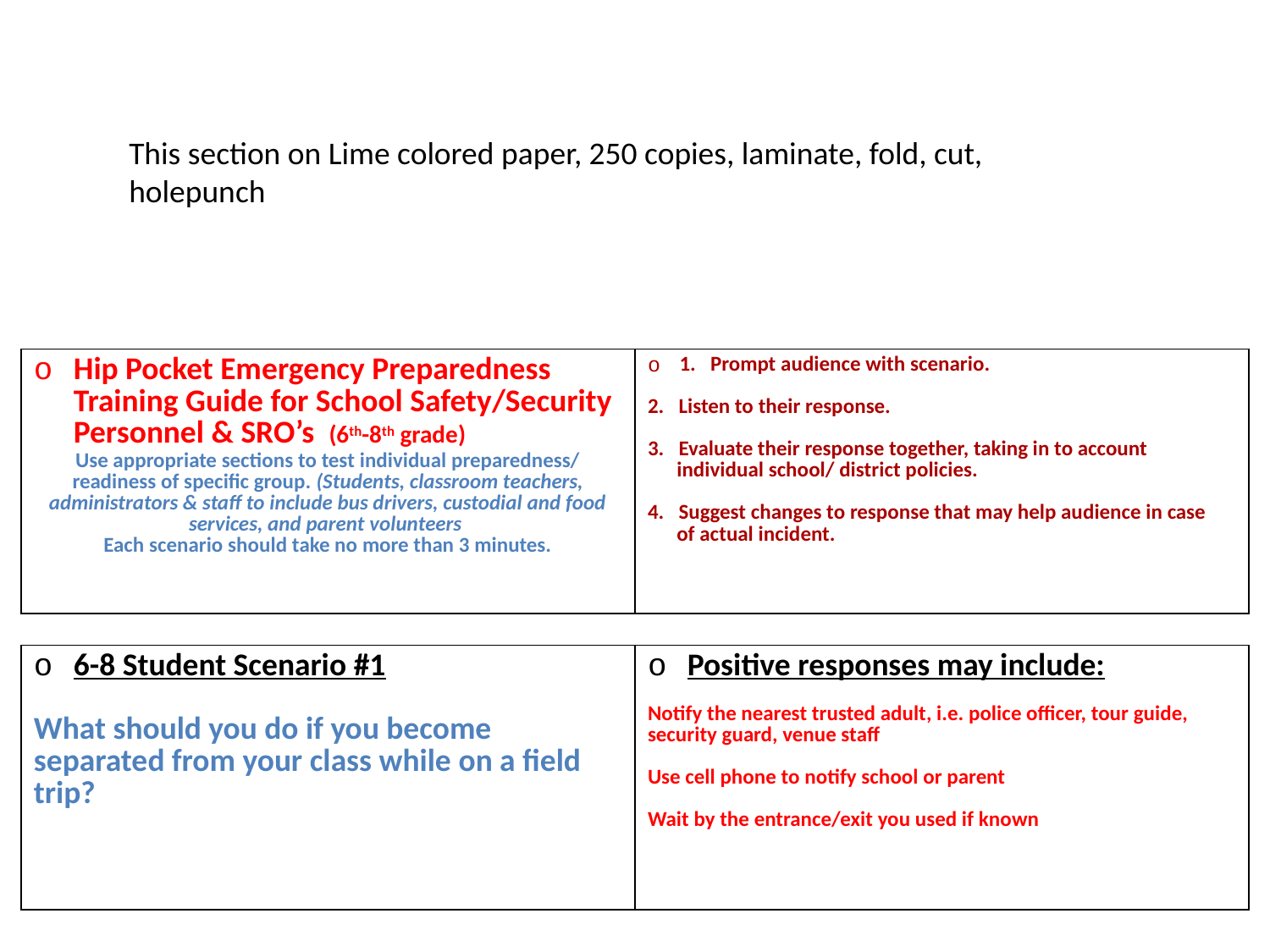

# Slide 1
This section on Lime colored paper, 250 copies, laminate, fold, cut, holepunch
| Hip Pocket Emergency Preparedness Training Guide for School Safety/Security Personnel & SRO’s (6th-8th grade) Use appropriate sections to test individual preparedness/ readiness of specific group. (Students, classroom teachers, administrators & staff to include bus drivers, custodial and food services, and parent volunteers Each scenario should take no more than 3 minutes. | 1. Prompt audience with scenario. 2. Listen to their response. 3. Evaluate their response together, taking in to account individual school/ district policies. 4. Suggest changes to response that may help audience in case of actual incident. |
| --- | --- |
| 6-8 Student Scenario #1 What should you do if you become separated from your class while on a field trip? | Positive responses may include: Notify the nearest trusted adult, i.e. police officer, tour guide, security guard, venue staff Use cell phone to notify school or parent Wait by the entrance/exit you used if known |
| --- | --- |